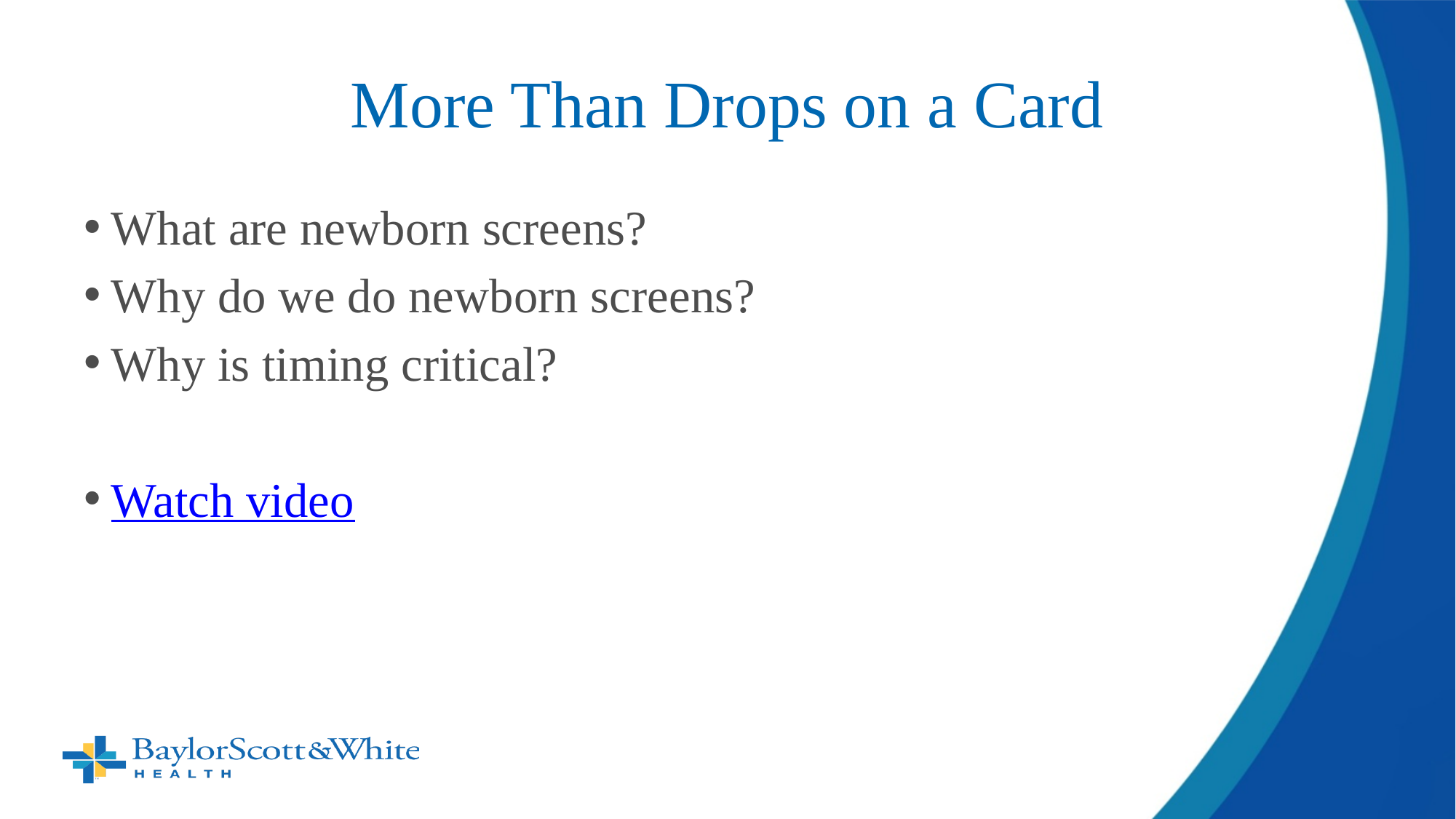

# More Than Drops on a Card
What are newborn screens?
Why do we do newborn screens?
Why is timing critical?

Watch video